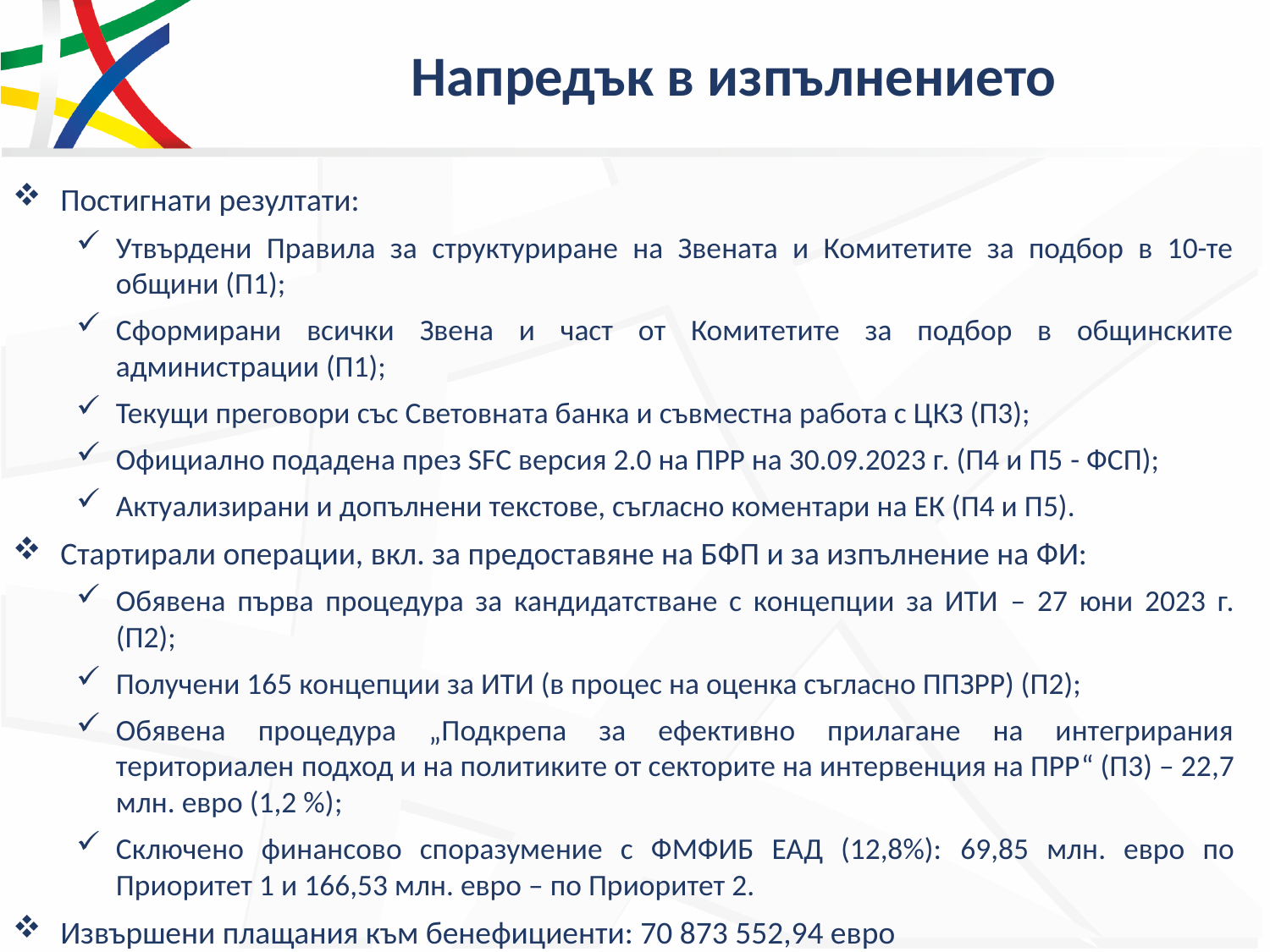

# Напредък в изпълнението
Постигнати резултати:
Утвърдени Правила за структуриране на Звената и Комитетите за подбор в 10-те общини (П1);
Сформирани всички Звена и част от Комитетите за подбор в общинските администрации (П1);
Текущи преговори със Световната банка и съвместна работа с ЦКЗ (П3);
Официално подадена през SFC версия 2.0 на ПРР на 30.09.2023 г. (П4 и П5 - ФСП);
Актуализирани и допълнени текстове, съгласно коментари на ЕК (П4 и П5).
Стартирали операции, вкл. за предоставяне на БФП и за изпълнение на ФИ:
Обявена първа процедура за кандидатстване с концепции за ИТИ – 27 юни 2023 г. (П2);
Получени 165 концепции за ИТИ (в процес на оценка съгласно ППЗРР) (П2);
Обявена процедура „Подкрепа за ефективно прилагане на интегрирания териториален подход и на политиките от секторите на интервенция на ПРР“ (П3) – 22,7 млн. евро (1,2 %);
Сключено финансово споразумение с ФМФИБ ЕАД (12,8%): 69,85 млн. евро по Приоритет 1 и 166,53 млн. евро – по Приоритет 2.
Извършени плащания към бенефициенти: 70 873 552,94 евро